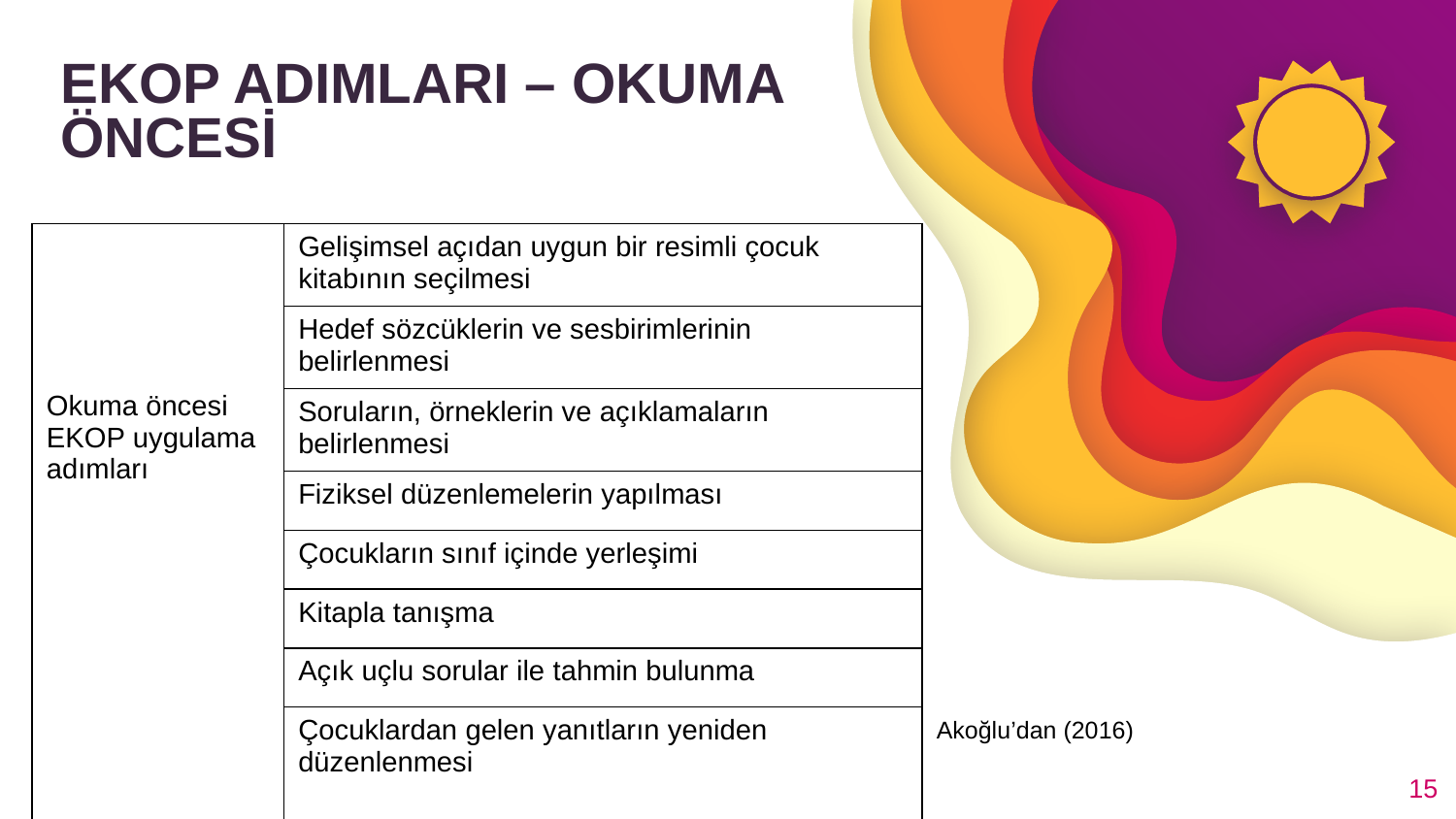

# EKOP ADIMLARI – OKUMA ÖNCESİ

| Okuma öncesi EKOP uygulama adımları | Gelişimsel açıdan uygun bir resimli çocuk kitabının seçilmesi |
| --- | --- |
|  | Hedef sözcüklerin ve sesbirimlerinin belirlenmesi |
|  | Soruların, örneklerin ve açıklamaların belirlenmesi |
|  | Fiziksel düzenlemelerin yapılması |
|  | Çocukların sınıf içinde yerleşimi |
|  | Kitapla tanışma |
|  | Açık uçlu sorular ile tahmin bulunma |
|  | Çocuklardan gelen yanıtların yeniden düzenlenmesi |
Akoğlu’dan (2016)
15